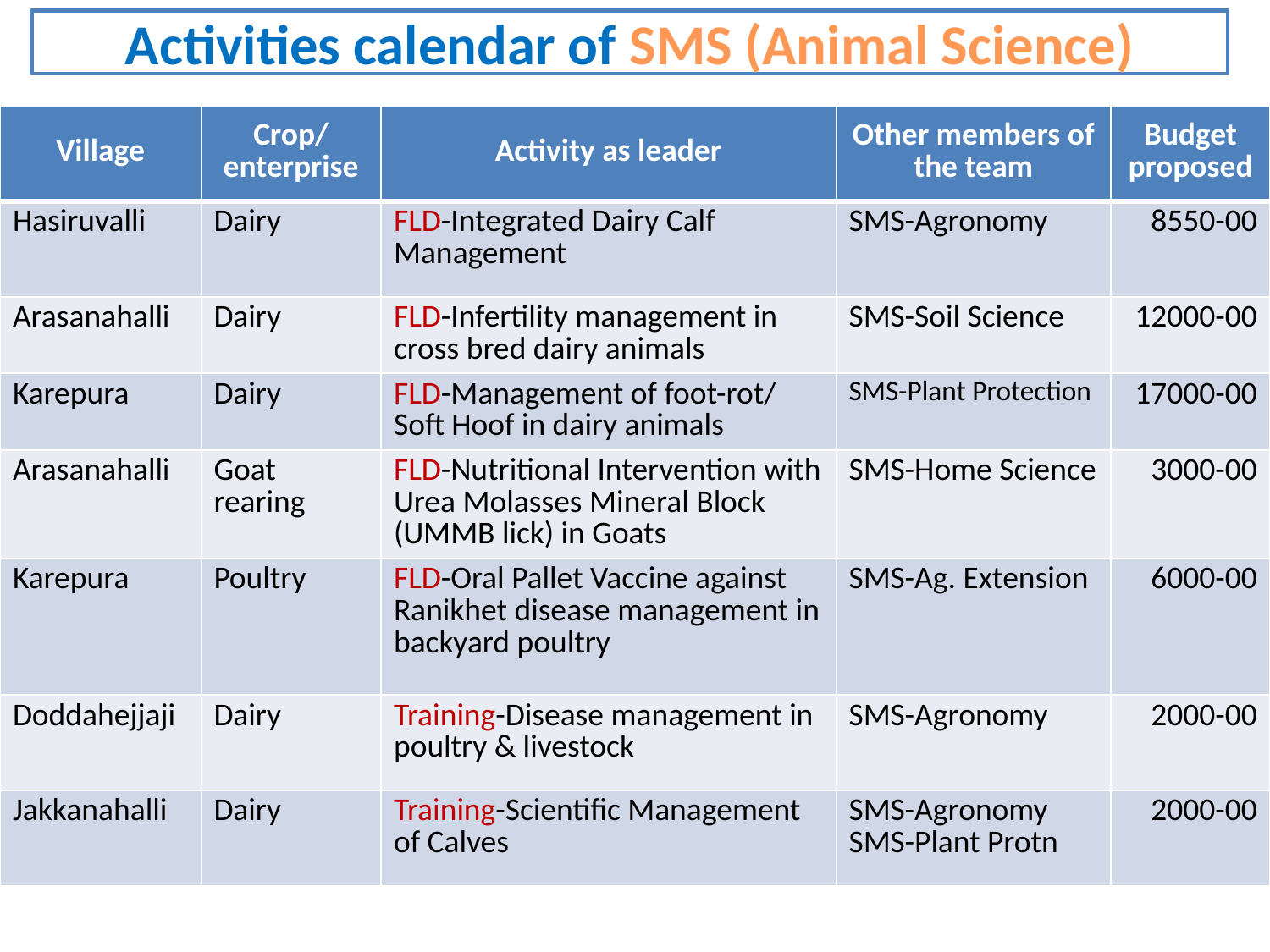

Activities calendar of SMS (Animal Science)
| Village | Crop/ enterprise | Activity as leader | Other members of the team | Budget proposed |
| --- | --- | --- | --- | --- |
| Hasiruvalli | Dairy | FLD-Integrated Dairy Calf Management | SMS-Agronomy | 8550-00 |
| Arasanahalli | Dairy | FLD-Infertility management in cross bred dairy animals | SMS-Soil Science | 12000-00 |
| Karepura | Dairy | FLD-Management of foot-rot/ Soft Hoof in dairy animals | SMS-Plant Protection | 17000-00 |
| Arasanahalli | Goat rearing | FLD-Nutritional Intervention with Urea Molasses Mineral Block (UMMB lick) in Goats | SMS-Home Science | 3000-00 |
| Karepura | Poultry | FLD-Oral Pallet Vaccine against Ranikhet disease management in backyard poultry | SMS-Ag. Extension | 6000-00 |
| Doddahejjaji | Dairy | Training-Disease management in poultry & livestock | SMS-Agronomy | 2000-00 |
| Jakkanahalli | Dairy | Training-Scientific Management of Calves | SMS-Agronomy SMS-Plant Protn | 2000-00 |